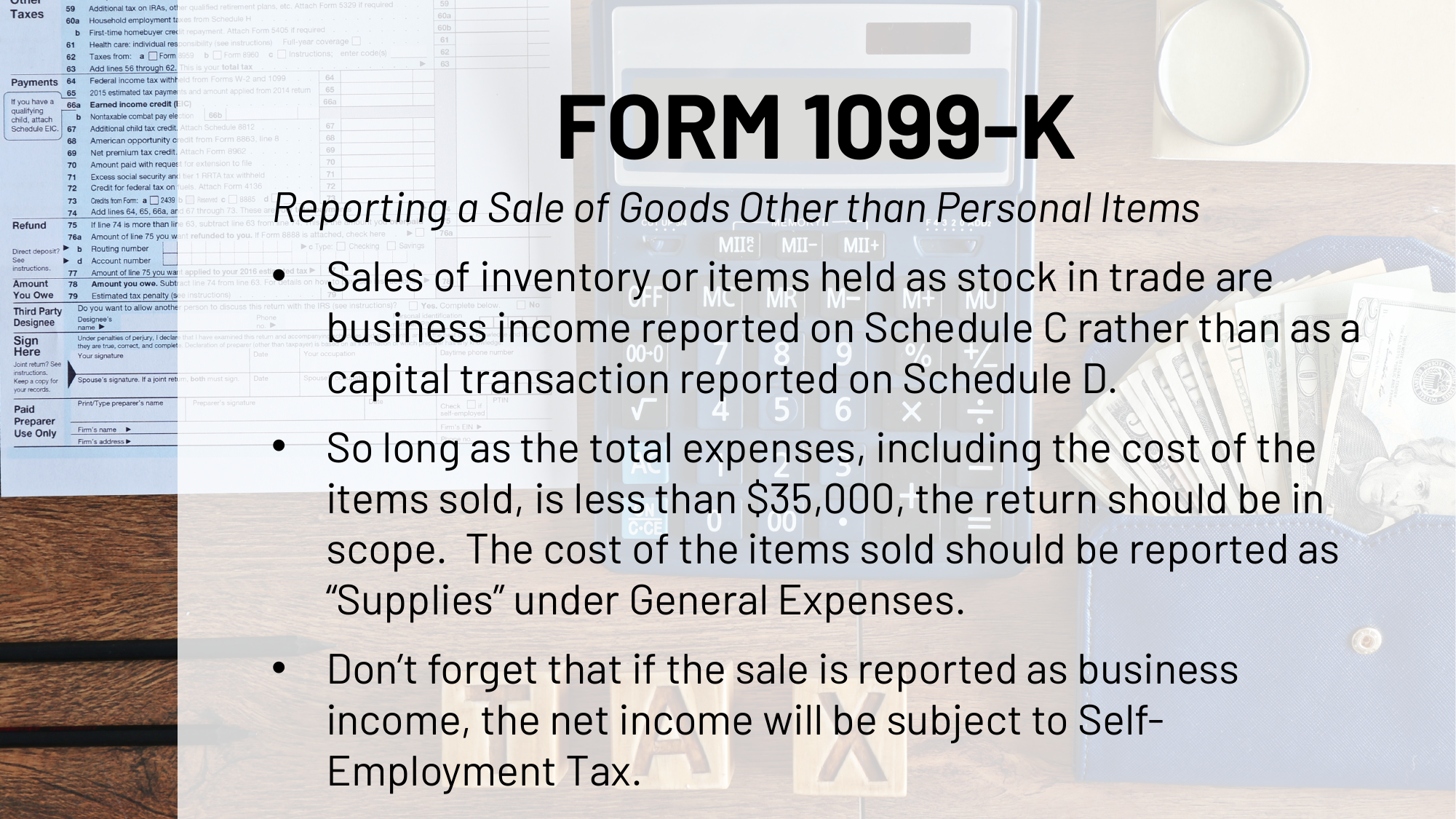

# FORM 1099-K
Reporting a Sale of Goods Other than Personal Items
Sales of inventory or items held as stock in trade are business income reported on Schedule C rather than as a capital transaction reported on Schedule D.
So long as the total expenses, including the cost of the items sold, is less than $35,000, the return should be in scope.  The cost of the items sold should be reported as “Supplies” under General Expenses.
Don’t forget that if the sale is reported as business income, the net income will be subject to Self-Employment Tax.